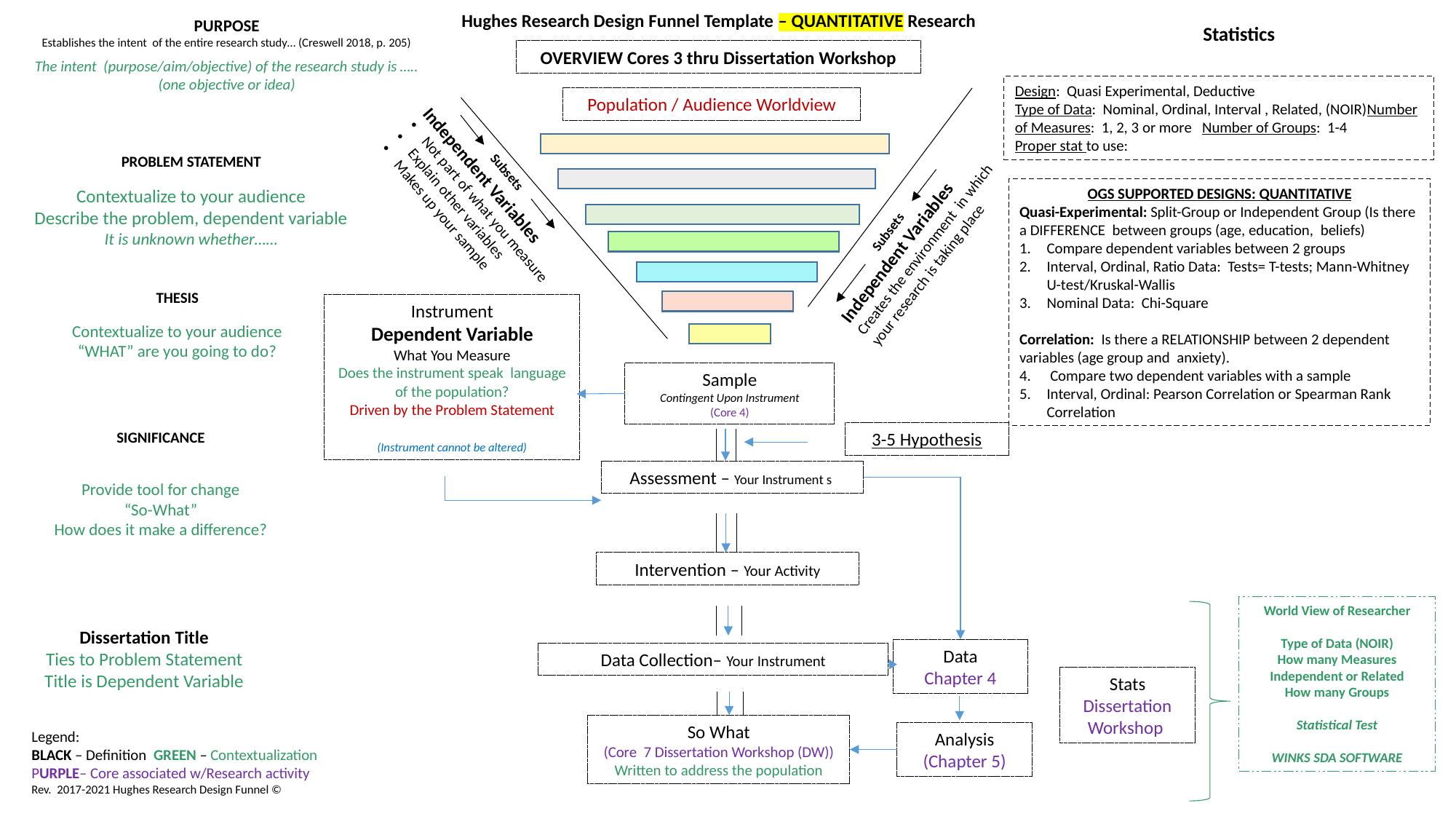

Hughes Research Design Funnel Template – QUANTITATIVE Research
PURPOSE
Establishes the intent  of the entire research study… (Creswell 2018, p. 205)

The intent  (purpose/aim/objective) of the research study is …..(one objective or idea)
Statistics
OVERVIEW Cores 3 thru Dissertation Workshop
Design:  Quasi Experimental, Deductive
Type of Data:  Nominal, Ordinal, Interval , Related, (NOIR)Number of Measures:  1, 2, 3 or more   Number of Groups:  1-4
Proper stat to use:
Population / Audience Worldview
Subsets

PROBLEM STATEMENT

Contextualize to your audience
Describe the problem, dependent variable
It is unknown whether……

Subsets
OGS SUPPORTED DESIGNS: QUANTITATIVE
Quasi-Experimental: Split-Group or Independent Group (Is there a DIFFERENCE  between groups (age, education,  beliefs)
Compare dependent variables between 2 groups
Interval, Ordinal, Ratio Data:  Tests= T-tests; Mann-Whitney U-test/Kruskal-Wallis
Nominal Data:  Chi-Square

Correlation:  Is there a RELATIONSHIP between 2 dependent variables (age group and  anxiety).
 Compare two dependent variables with a sample
Interval, Ordinal: Pearson Correlation or Spearman Rank Correlation
Independent Variables
Not part of what you measure
Explain other variables
Makes up your sample
Independent Variables
Creates the environment  in which
your research is taking place

THESIS

Contextualize to your audience
“WHAT” are you going to do?

Instrument
Dependent Variable
What You Measure
Does the instrument speak  language
of the population?
Driven by the Problem Statement

(Instrument cannot be altered)

Sample
Contingent Upon Instrument
(Core 4)
SIGNIFICANCE

Provide tool for change
“So-What”
How does it make a difference?
3-5 Hypothesis
Assessment – Your Instrument s
Intervention – Your Activity
World View of Researcher

Type of Data (NOIR)
How many Measures
Independent or Related
How many Groups

Statistical Test

WINKS SDA SOFTWARE

Dissertation Title
Ties to Problem Statement
Title is Dependent Variable
Data
Chapter 4
Data Collection– Your Instrument
Stats
Dissertation Workshop
So What
(Core  7 Dissertation Workshop (DW))
Written to address the population
Legend:
BLACK – Definition  GREEN – Contextualization
PURPLE– Core associated w/Research activity
Rev.  2017-2021 Hughes Research Design Funnel ©
Analysis
(Chapter 5)